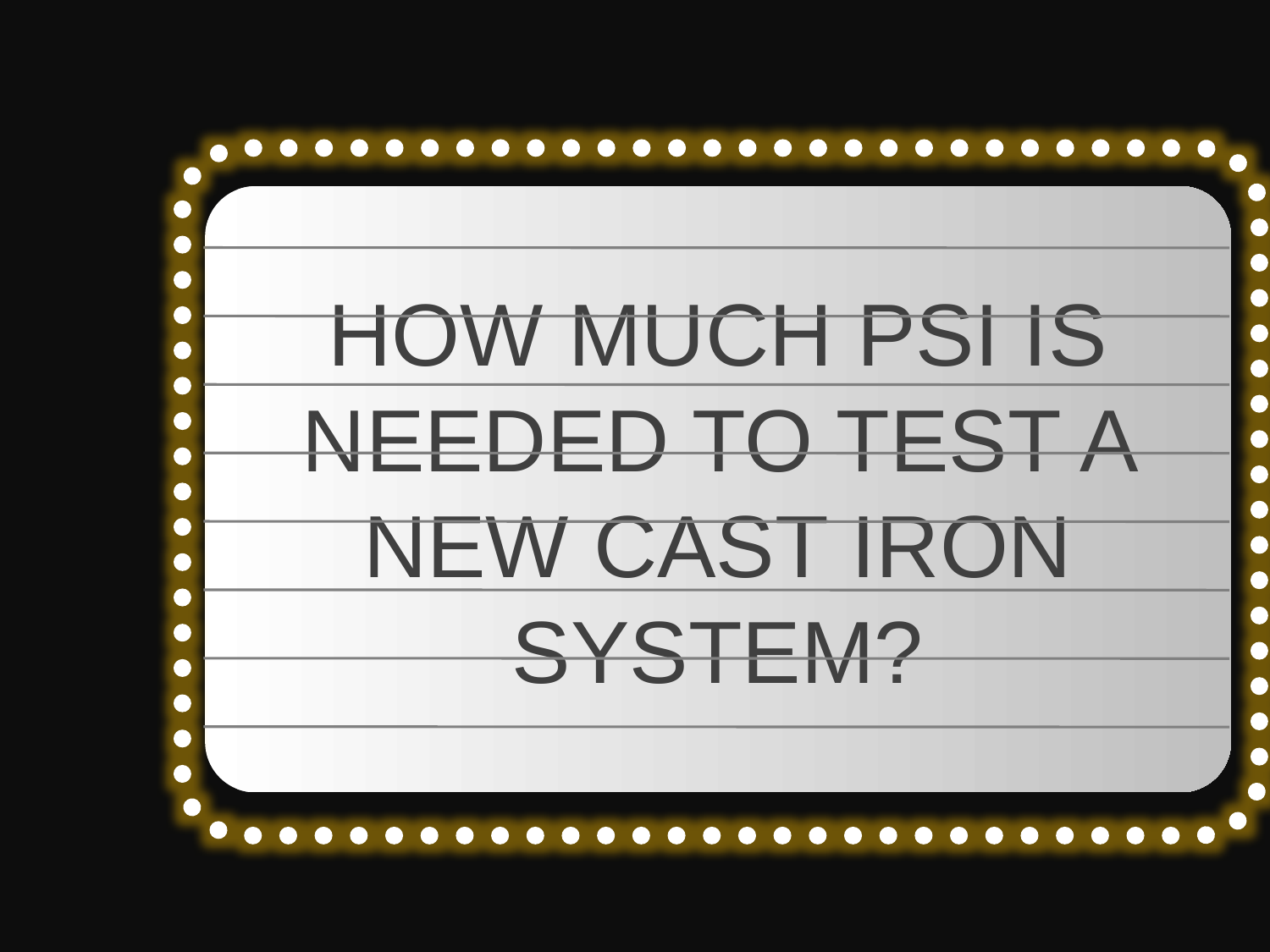

HOW MUCH PSI IS NEEDED TO TEST A NEW CAST IRON SYSTEM?